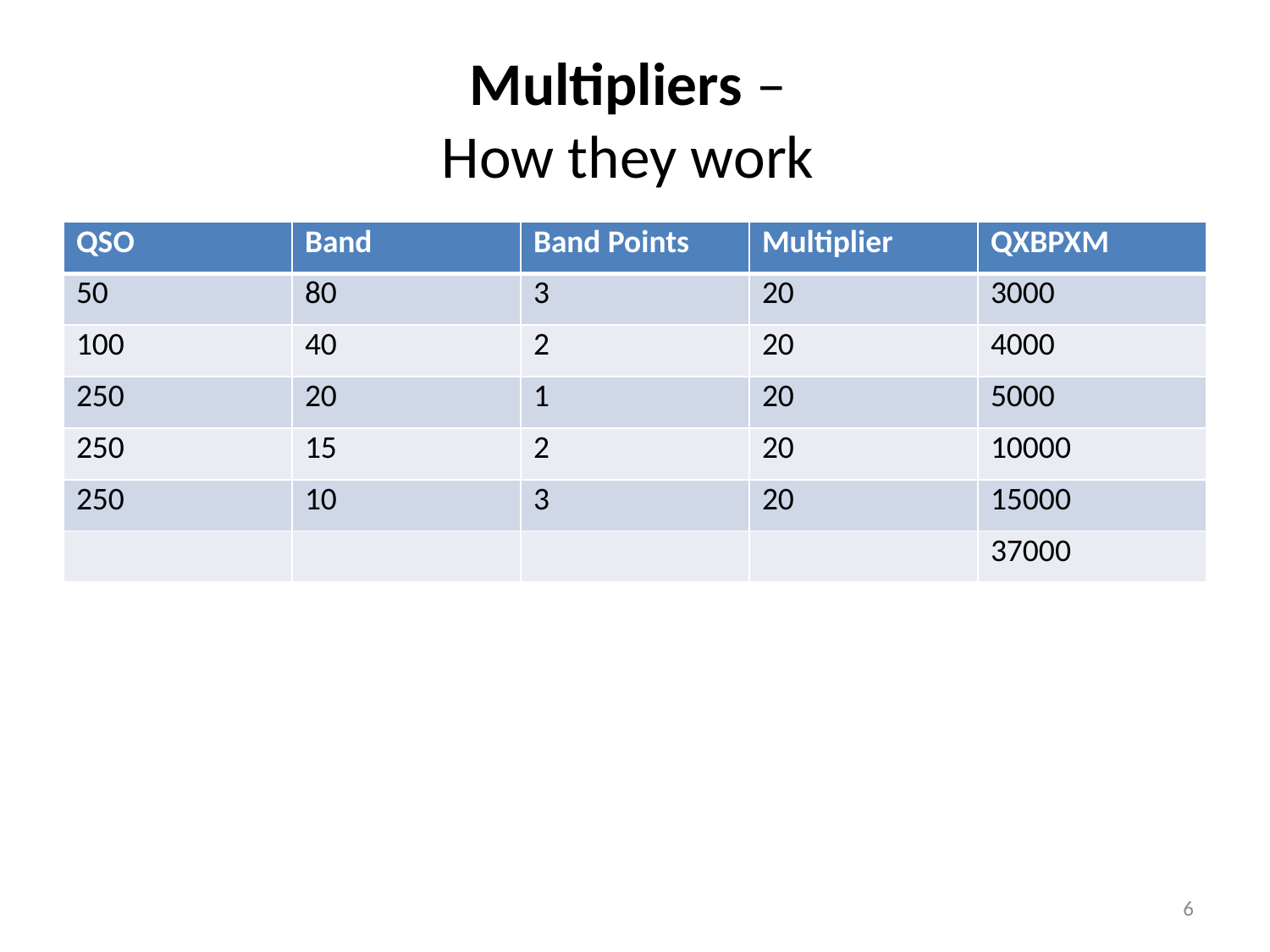

# Multipliers – How they work
| QSO | Band | Band Points | Multiplier | QXBPXM |
| --- | --- | --- | --- | --- |
| 50 | 80 | 3 | 20 | 3000 |
| 100 | 40 | 2 | 20 | 4000 |
| 250 | 20 | 1 | 20 | 5000 |
| 250 | 15 | 2 | 20 | 10000 |
| 250 | 10 | 3 | 20 | 15000 |
|  |  |  |  | 37000 |
6